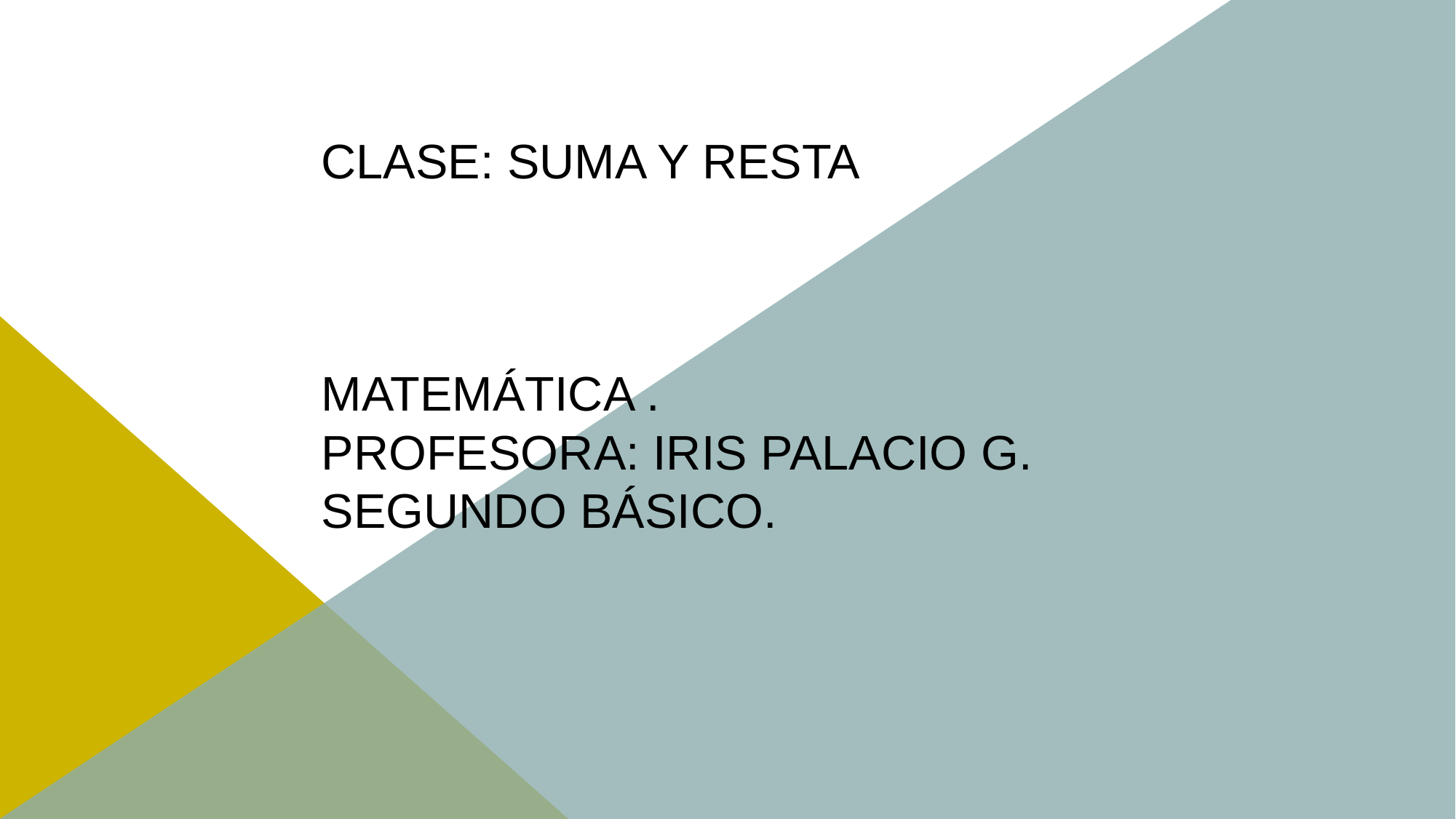

# Clase: suma y resta Matemática . Profesora: Iris Palacio G. segundo básico.